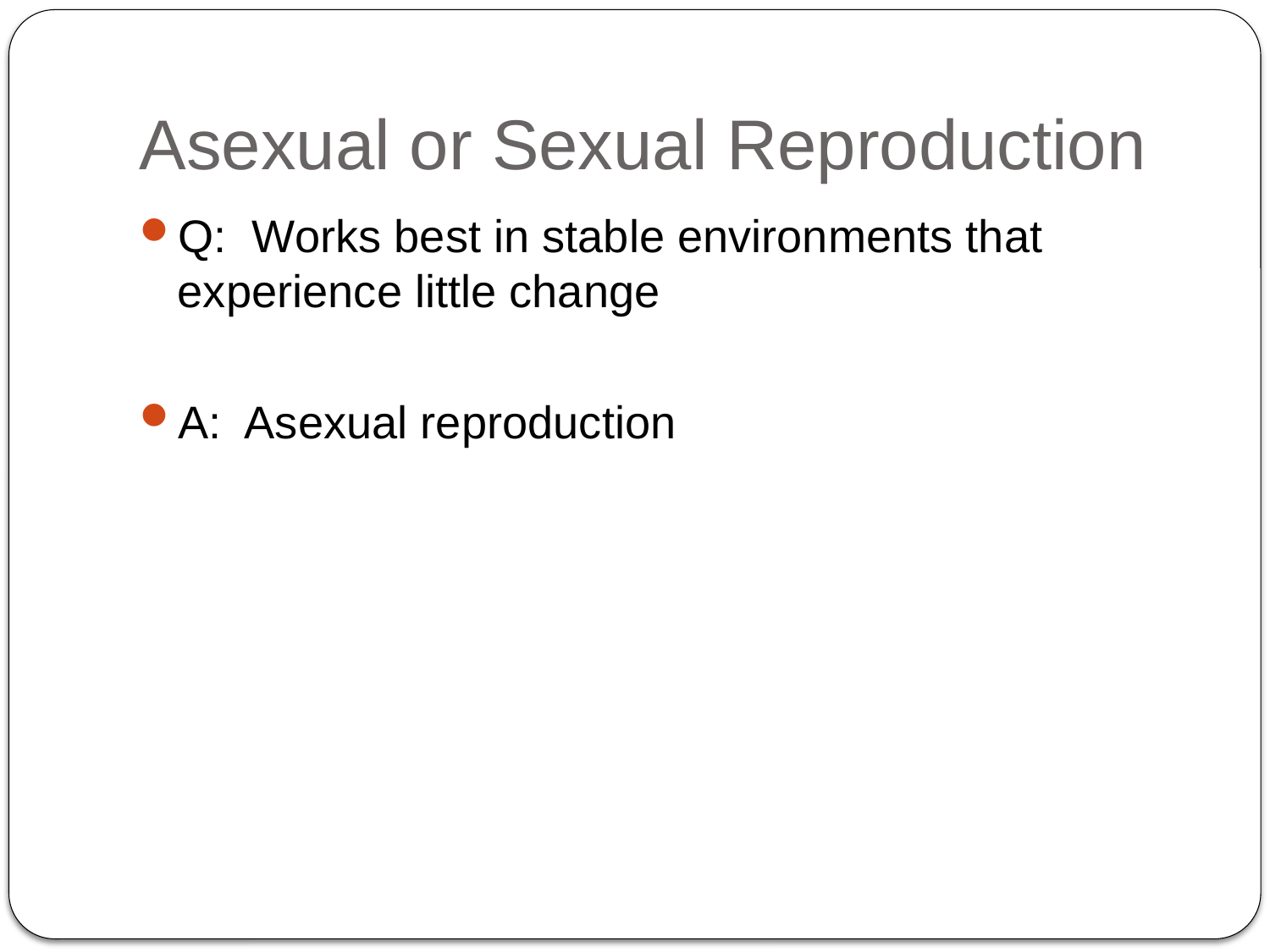

# Asexual or Sexual Reproduction
Q:  Works best in stable environments that experience little change

A:  Asexual reproduction